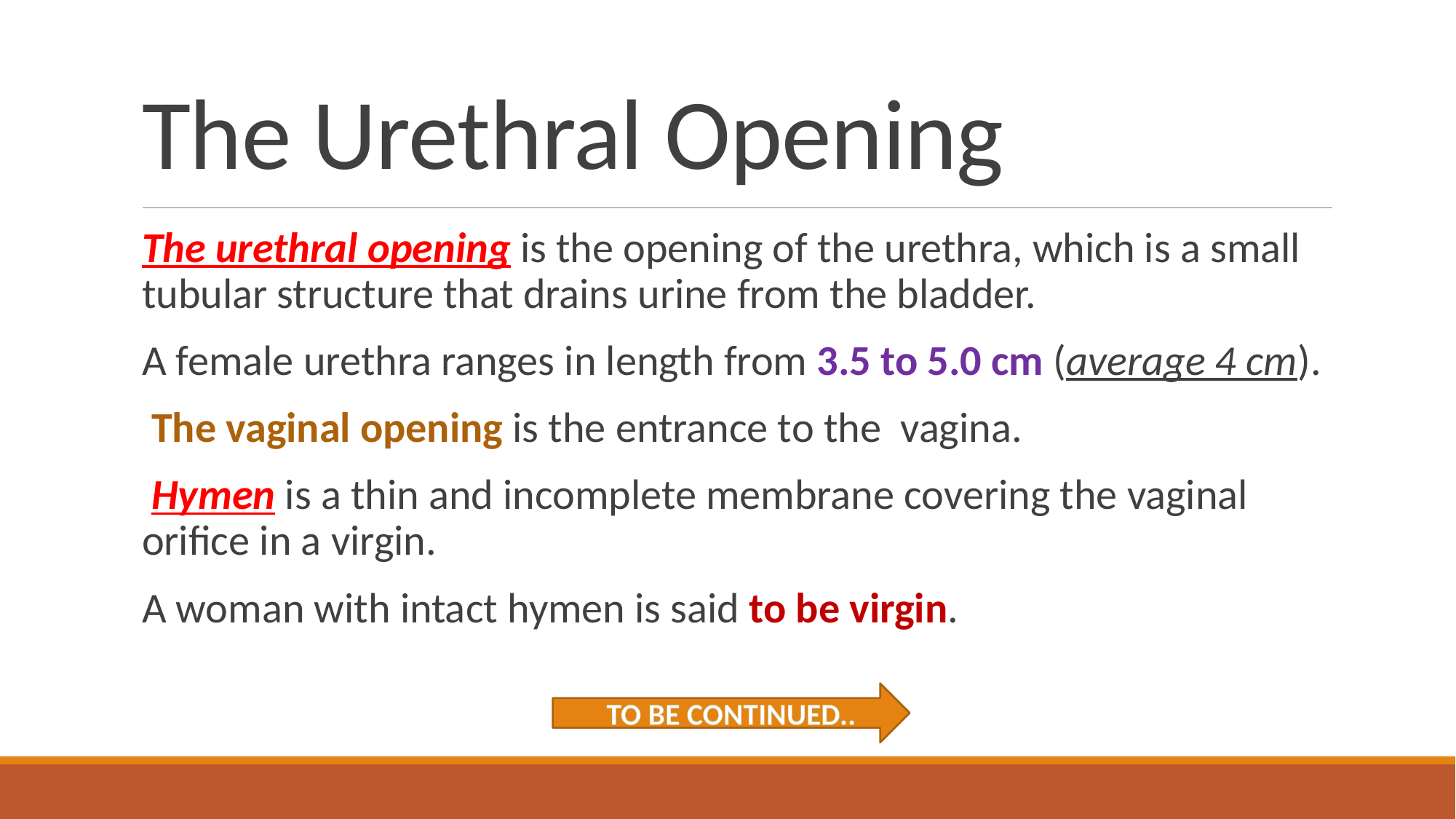

# The Urethral Opening
The urethral opening is the opening of the urethra, which is a small tubular structure that drains urine from the bladder.
A female urethra ranges in length from 3.5 to 5.0 cm (average 4 cm).
 The vaginal opening is the entrance to the  vagina.
 Hymen is a thin and incomplete membrane covering the vaginal orifice in a virgin.
A woman with intact hymen is said to be virgin.

TO BE CONTINUED..